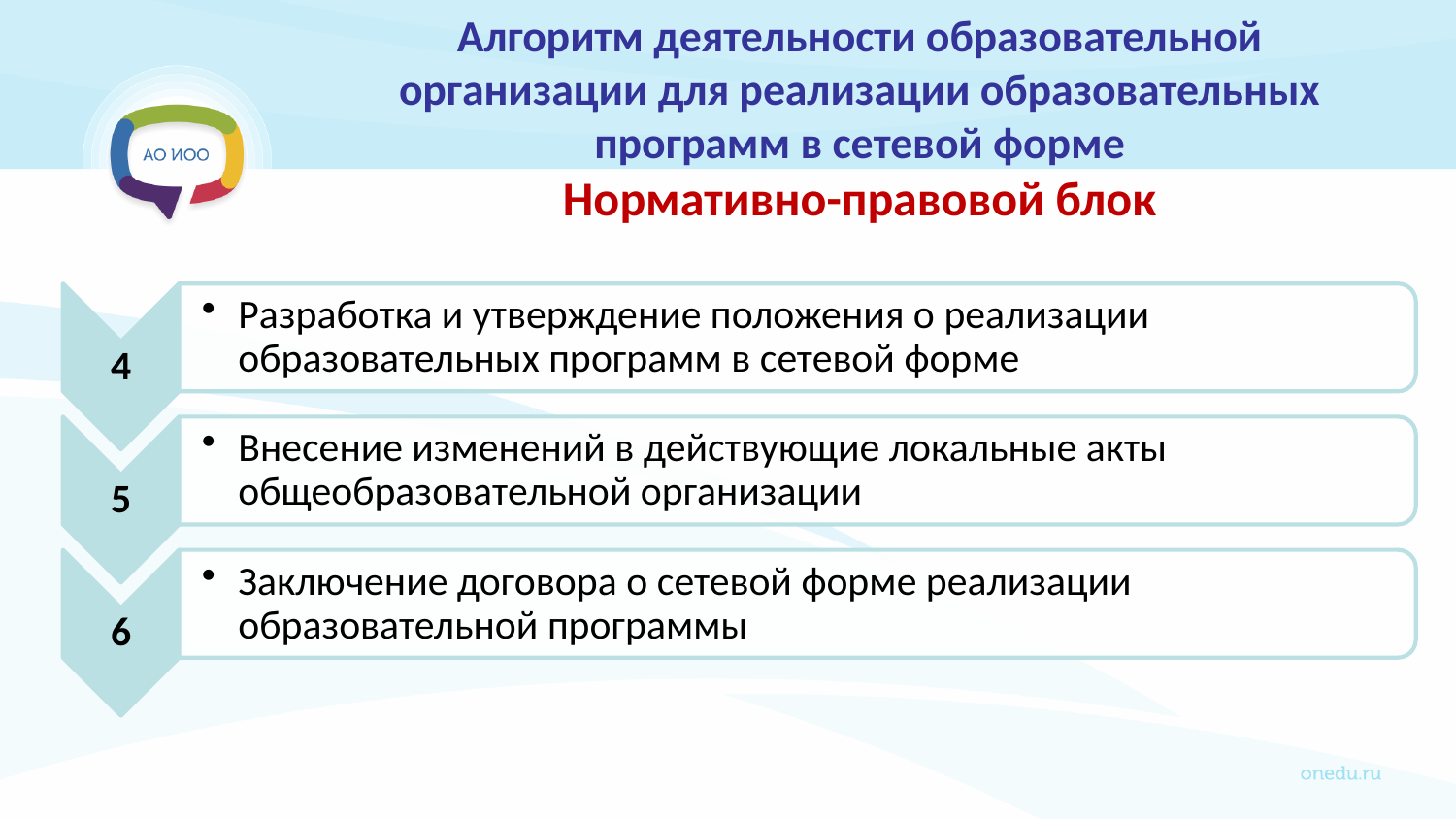

# Алгоритм деятельности образовательной организации для реализации образовательных программ в сетевой форме Нормативно-правовой блок
4
Разработка и утверждение положения о реализации образовательных программ в сетевой форме
5
Внесение изменений в действующие локальные акты общеобразовательной организации
6
Заключение договора о сетевой форме реализации образовательной программы